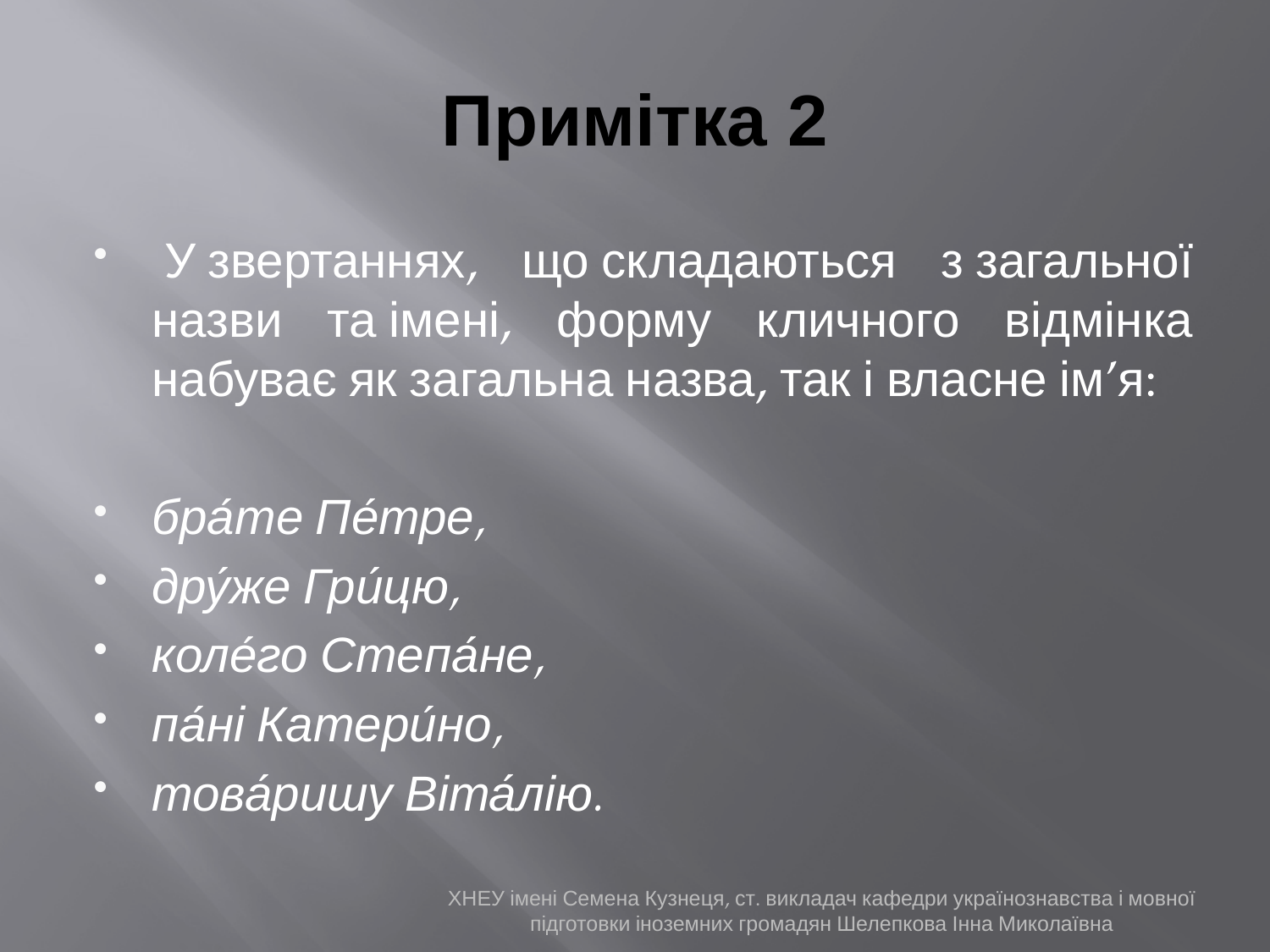

# Примітка 2
 У звертаннях, що складаються з загальної назви та імені, форму кличного відмінка набуває як загальна назва, так і власне ім’я:

бра́те Пе́тре,
дру́же Гри́цю,
коле́го Степа́не,
па́ні Катери́но,
това́ришу Віта́лію.
ХНЕУ імені Семена Кузнеця, ст. викладач кафедри українознавства і мовної підготовки іноземних громадян Шелепкова Інна Миколаївна